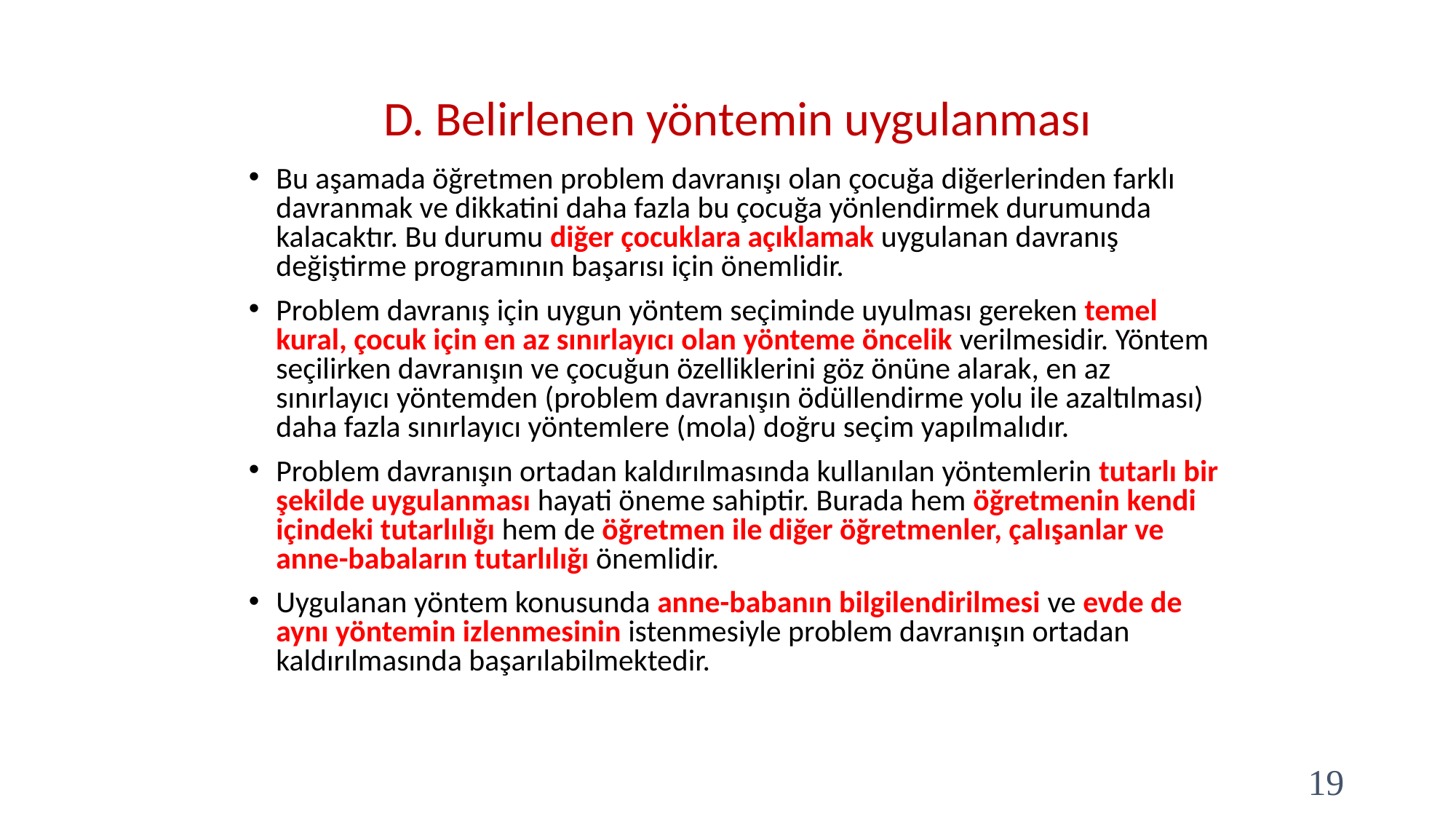

# D. Belirlenen yöntemin uygulanması
Bu aşamada öğretmen problem davranışı olan çocuğa diğerlerinden farklı davranmak ve dikkatini daha fazla bu çocuğa yönlendirmek durumunda kalacaktır. Bu durumu diğer çocuklara açıklamak uygulanan davranış değiştirme programının başarısı için önemlidir.
Problem davranış için uygun yöntem seçiminde uyulması gereken temel kural, çocuk için en az sınırlayıcı olan yönteme öncelik verilmesidir. Yöntem seçilirken davranışın ve çocuğun özelliklerini göz önüne alarak, en az sınırlayıcı yöntemden (problem davranışın ödüllendirme yolu ile azaltılması) daha fazla sınırlayıcı yöntemlere (mola) doğru seçim yapılmalıdır.
Problem davranışın ortadan kaldırılmasında kullanılan yöntemlerin tutarlı bir şekilde uygulanması hayati öneme sahiptir. Burada hem öğretmenin kendi içindeki tutarlılığı hem de öğretmen ile diğer öğretmenler, çalışanlar ve anne-babaların tutarlılığı önemlidir.
Uygulanan yöntem konusunda anne-babanın bilgilendirilmesi ve evde de aynı yöntemin izlenmesinin istenmesiyle problem davranışın ortadan kaldırılmasında başarılabilmektedir.

19